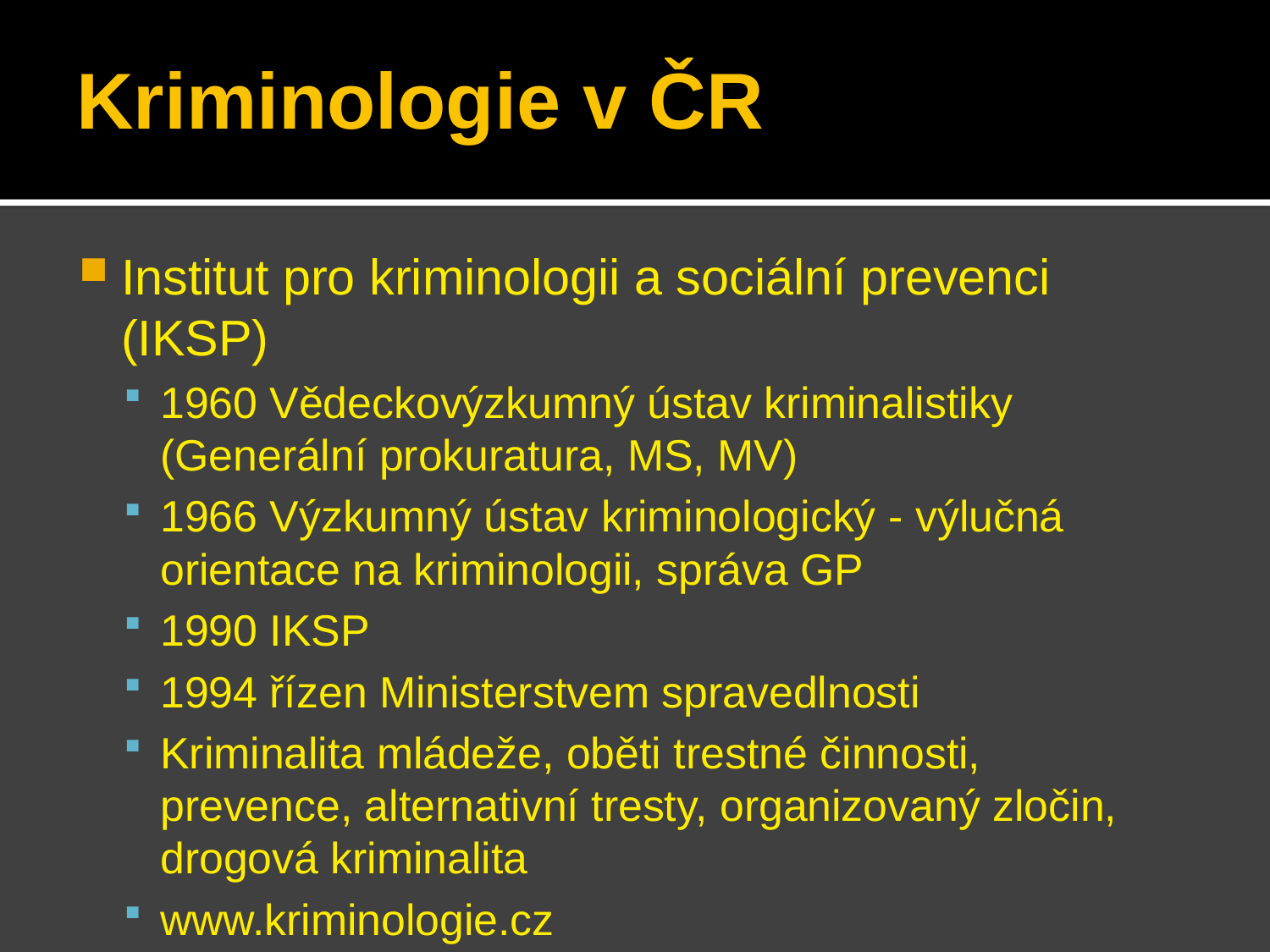

# Kriminologie v ČR
Institut pro kriminologii a sociální prevenci (IKSP)
1960 Vědeckovýzkumný ústav kriminalistiky (Generální prokuratura, MS, MV)
1966 Výzkumný ústav kriminologický - výlučná orientace na kriminologii, správa GP
1990 IKSP
1994 řízen Ministerstvem spravedlnosti
Kriminalita mládeže, oběti trestné činnosti, prevence, alternativní tresty, organizovaný zločin, drogová kriminalita
www.kriminologie.cz